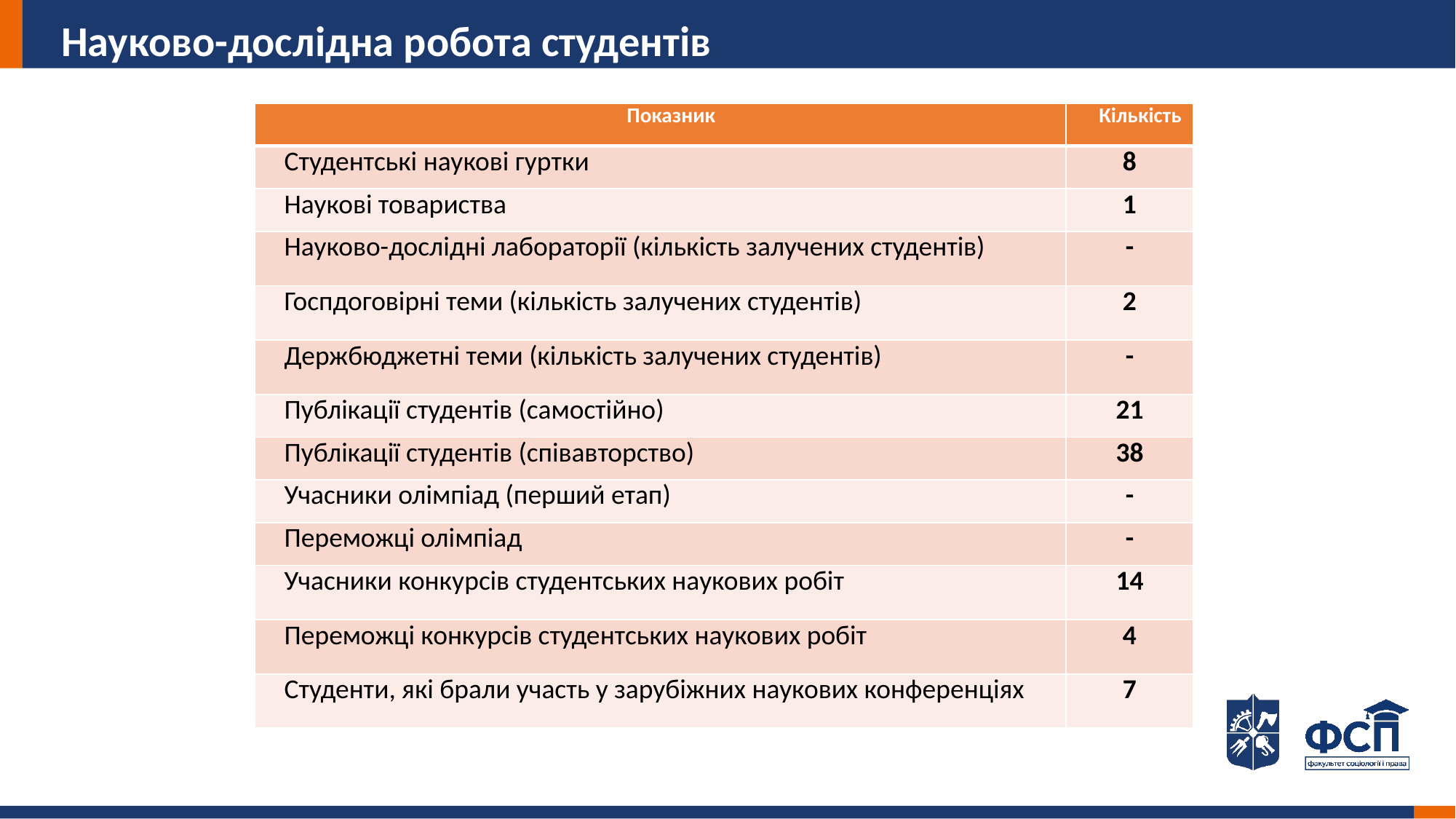

# Науково-дослідна робота студентів

| Показник | Кількість |
| --- | --- |
| Студентські наукові гуртки | 8 |
| Наукові товариства | 1 |
| Науково-дослідні лабораторії (кількість залучених студентів) | - |
| Госпдоговірні теми (кількість залучених студентів) | 2 |
| Держбюджетні теми (кількість залучених студентів) | - |
| Публікації студентів (самостійно) | 21 |
| Публікації студентів (співавторство) | 38 |
| Учасники олімпіад (перший етап) | - |
| Переможці олімпіад | - |
| Учасники конкурсів студентських наукових робіт | 14 |
| Переможці конкурсів студентських наукових робіт | 4 |
| Студенти, які брали участь у зарубіжних наукових конференціях | 7 |